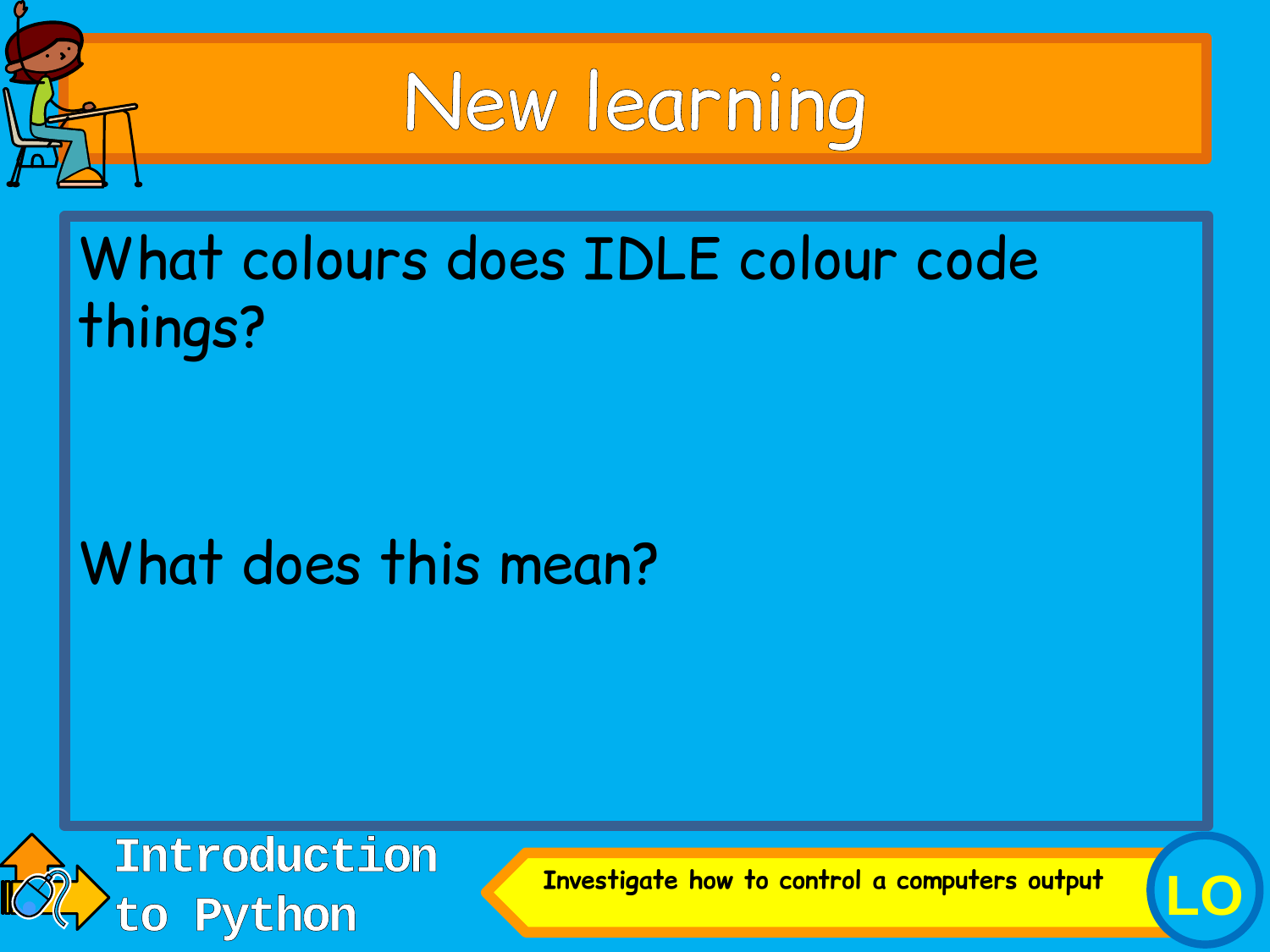

# New learning
What colours does IDLE colour code things?

What does this mean?
Investigate how to control a computers output